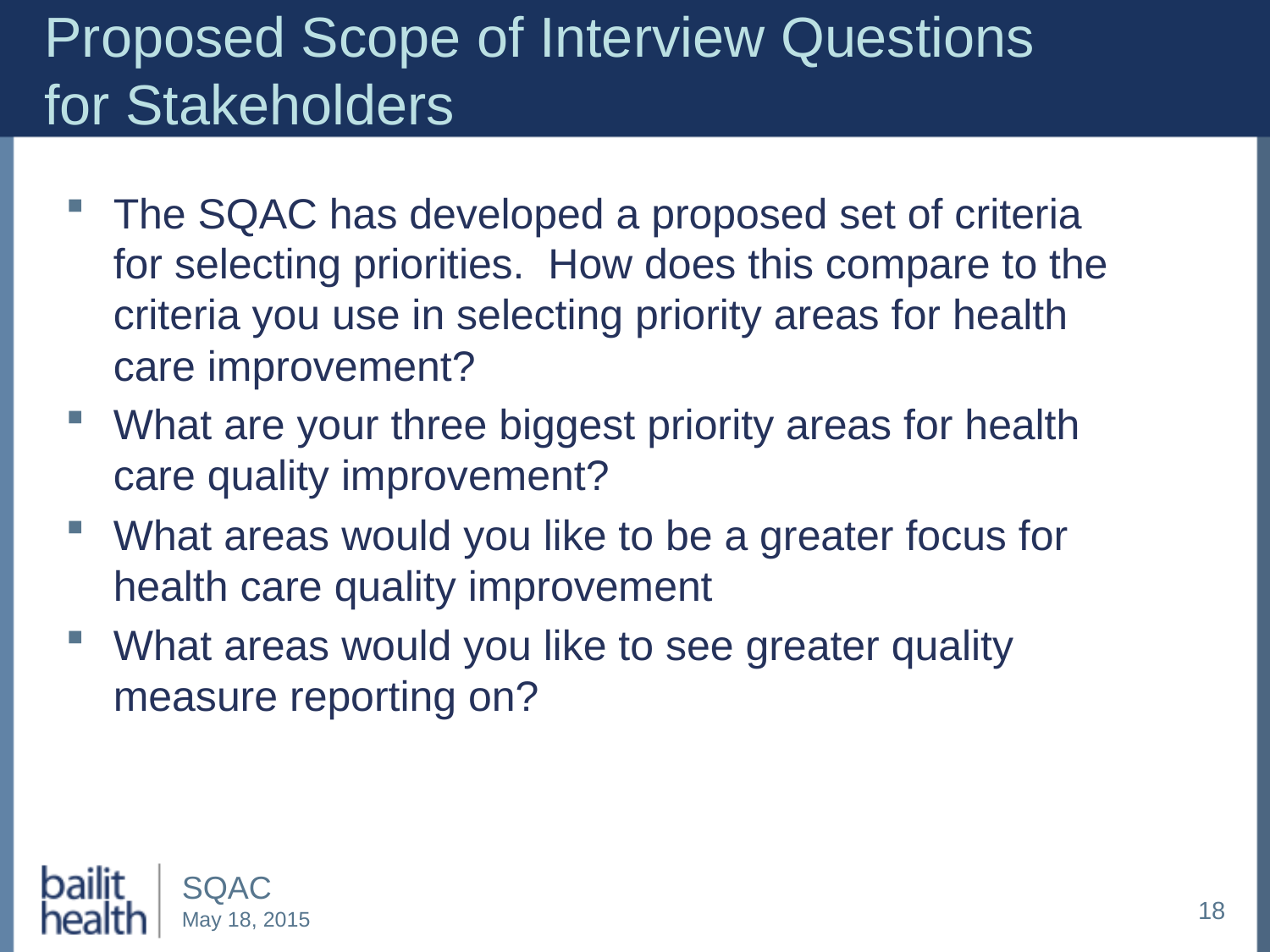

# Proposed Scope of Interview Questions for Stakeholders
The SQAC has developed a proposed set of criteria for selecting priorities.  How does this compare to the criteria you use in selecting priority areas for health care improvement?
What are your three biggest priority areas for health care quality improvement?
What areas would you like to be a greater focus for health care quality improvement
What areas would you like to see greater quality measure reporting on?
18